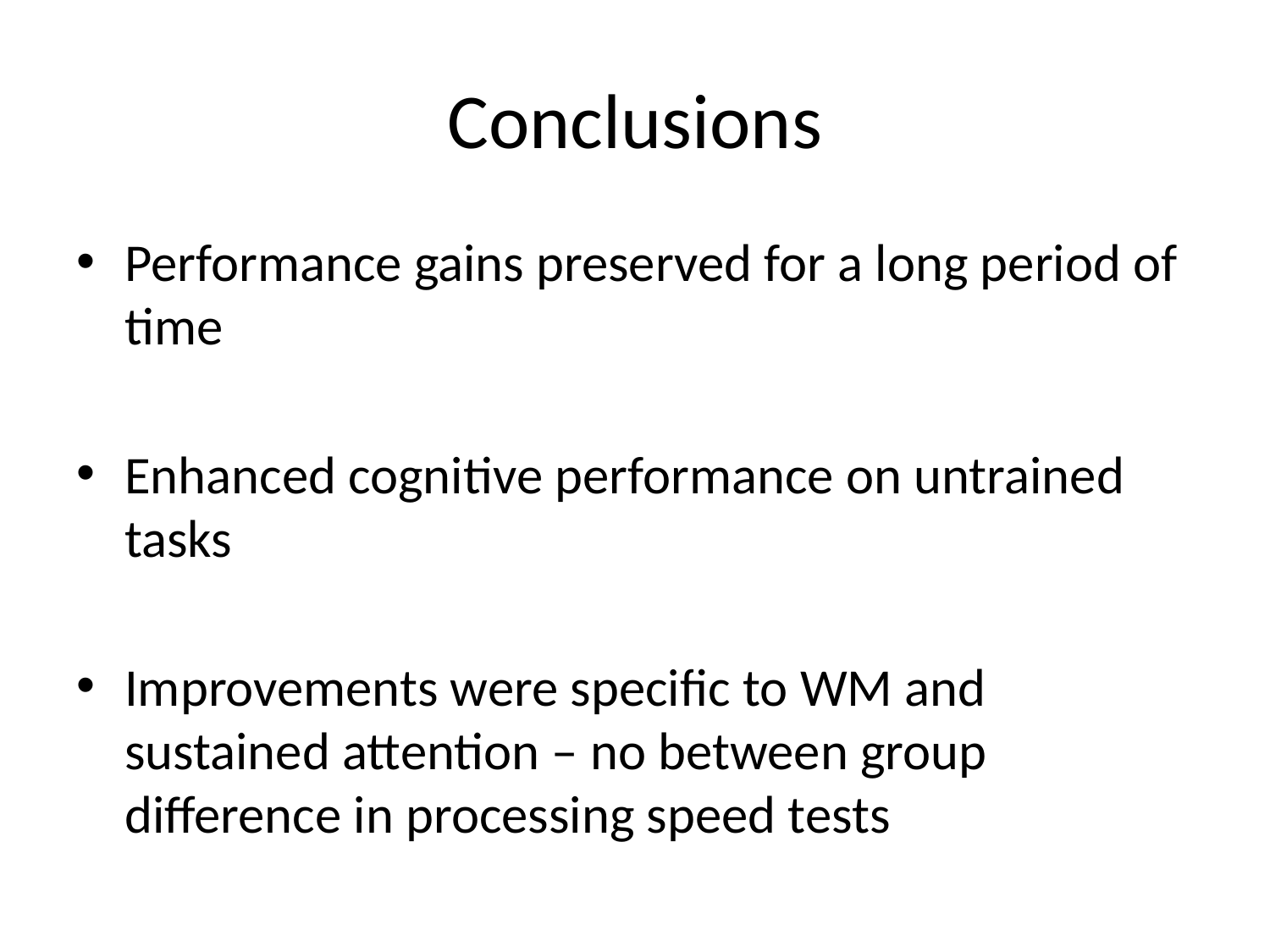

# Conclusions
Performance gains preserved for a long period of time

Enhanced cognitive performance on untrained tasks

Improvements were specific to WM and sustained attention – no between group difference in processing speed tests